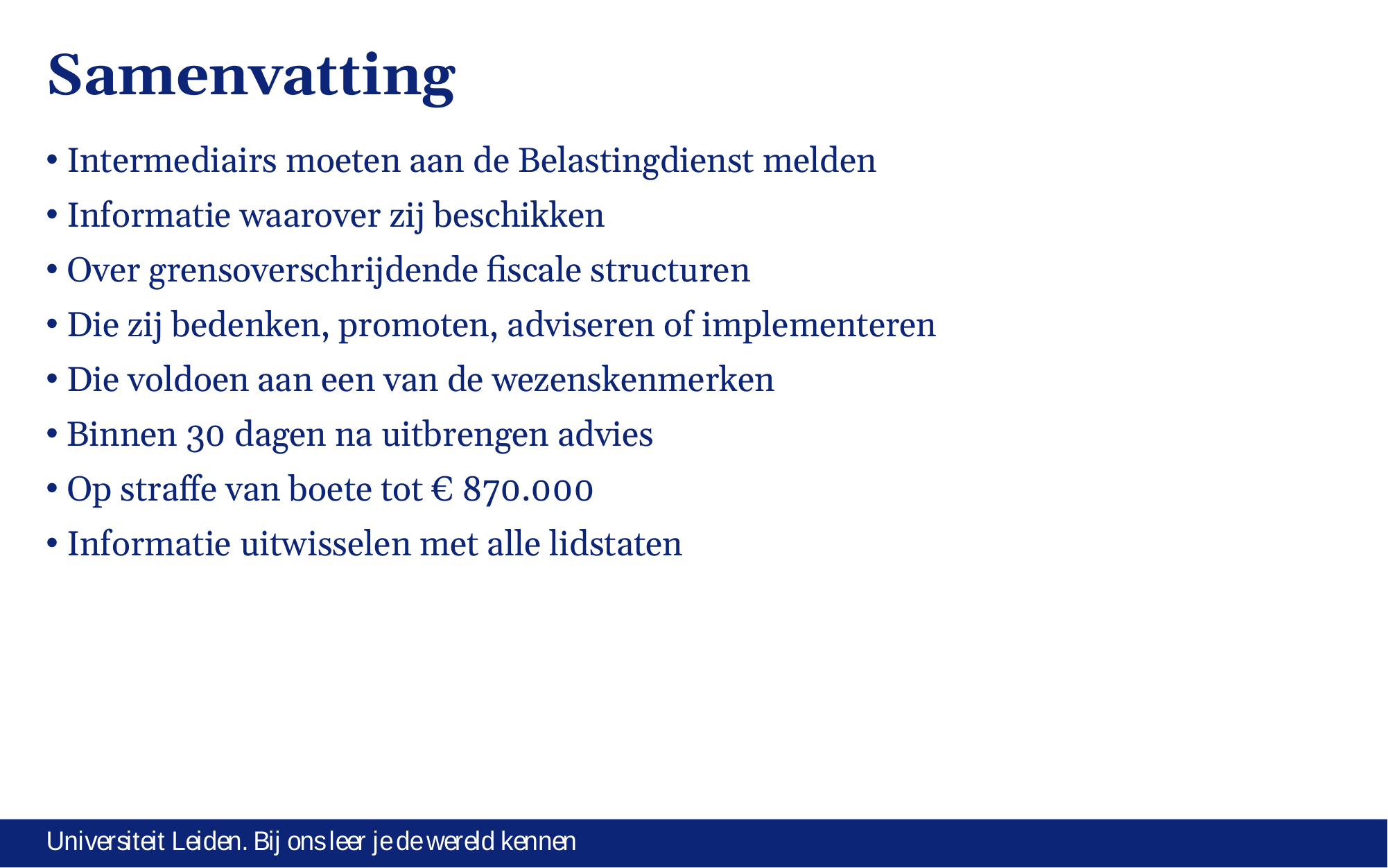

# Samenvatting
Intermediairs moeten aan de Belastingdienst melden
Informatie waarover zij beschikken
Over grensoverschrijdende fiscale structuren
Die zij bedenken, promoten, adviseren of implementeren
Die voldoen aan een van de wezenskenmerken
Binnen 30 dagen na uitbrengen advies
Op straffe van boete tot € 870.000
Informatie uitwisselen met alle lidstaten